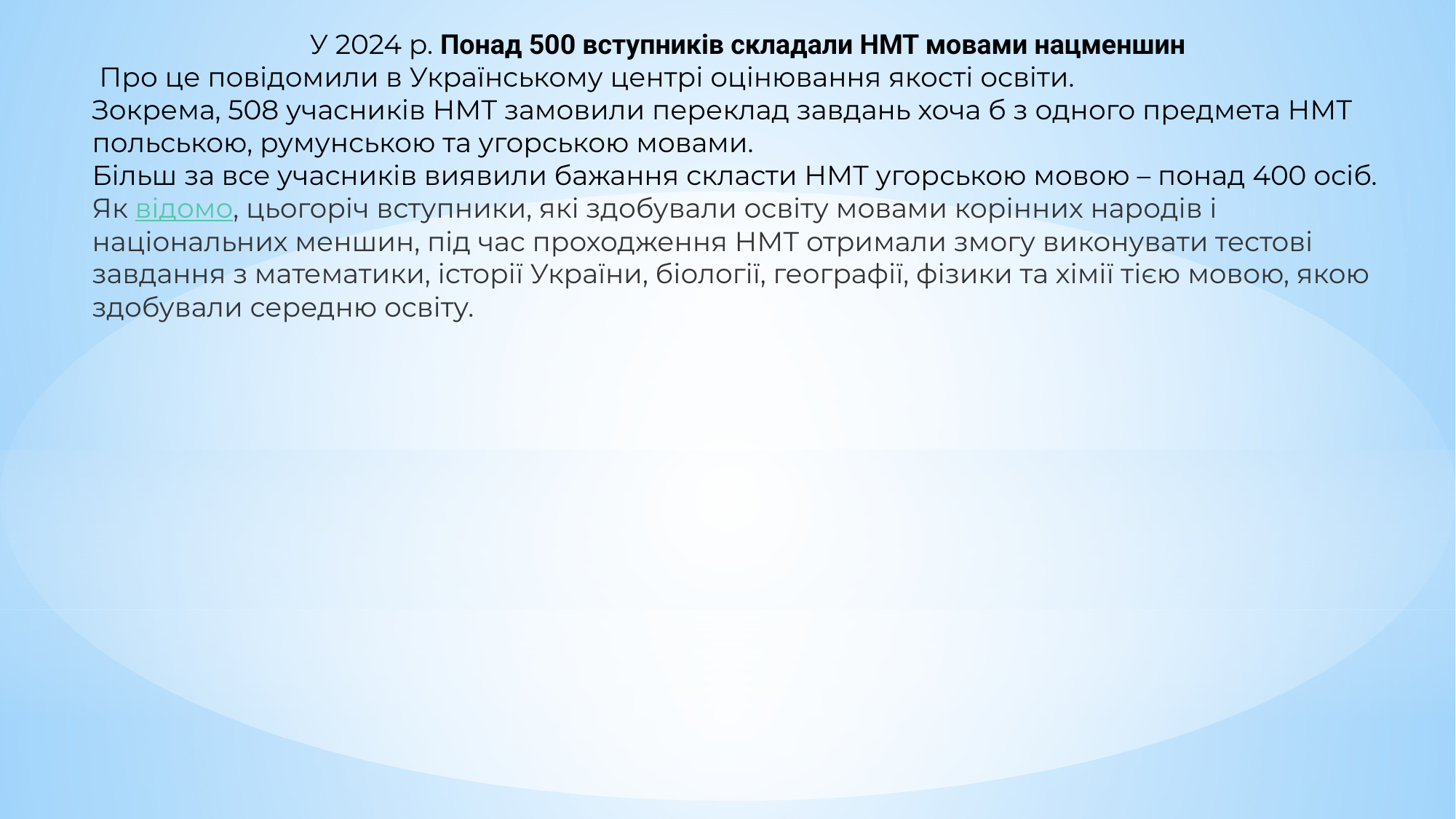

У 2024 р. Понад 500 вступників складали НМТ мовами нацменшин
 Про це повідомили в Українському центрі оцінювання якості освіти.
Зокрема, 508 учасників НМТ замовили переклад завдань хоча б з одного предмета НМТ польською, румунською та угорською мовами.
Більш за все учасників виявили бажання скласти НМТ угорською мовою – понад 400 осіб.
Як відомо, цьогоріч вступники, які здобували освіту мовами корінних народів і національних меншин, під час проходження НМТ отримали змогу виконувати тестові завдання з математики, історії України, біології, географії, фізики та хімії тією мовою, якою здобували середню освіту.